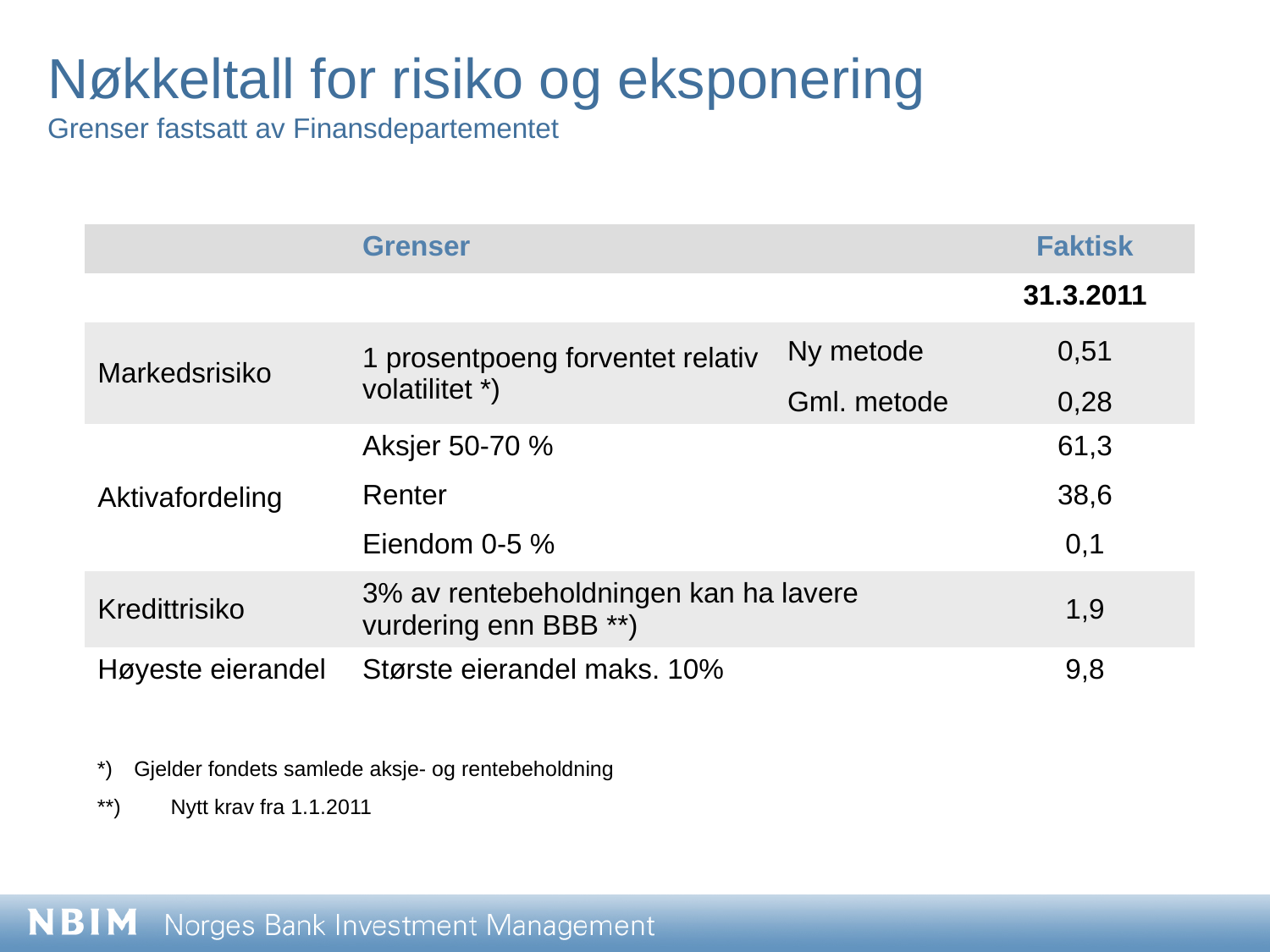

Nøkkeltall for risiko og eksponering
Grenser fastsatt av Finansdepartementet
|  | Grenser |  | Faktisk |
| --- | --- | --- | --- |
|  |  |  | 31.3.2011 |
| Markedsrisiko | 1 prosentpoeng forventet relativ volatilitet \*) | Ny metode | 0,51 |
|  |  | Gml. metode | 0,28 |
| Aktivafordeling | Aksjer 50-70 % |  | 61,3 |
|  | Renter |  | 38,6 |
|  | Eiendom 0-5 % |  | 0,1 |
| Kredittrisiko | 3% av rentebeholdningen kan ha lavere vurdering enn BBB \*\*) |  | 1,9 |
| Høyeste eierandel | Største eierandel maks. 10% |  | 9,8 |
*)	Gjelder fondets samlede aksje- og rentebeholdning
**)	Nytt krav fra 1.1.2011